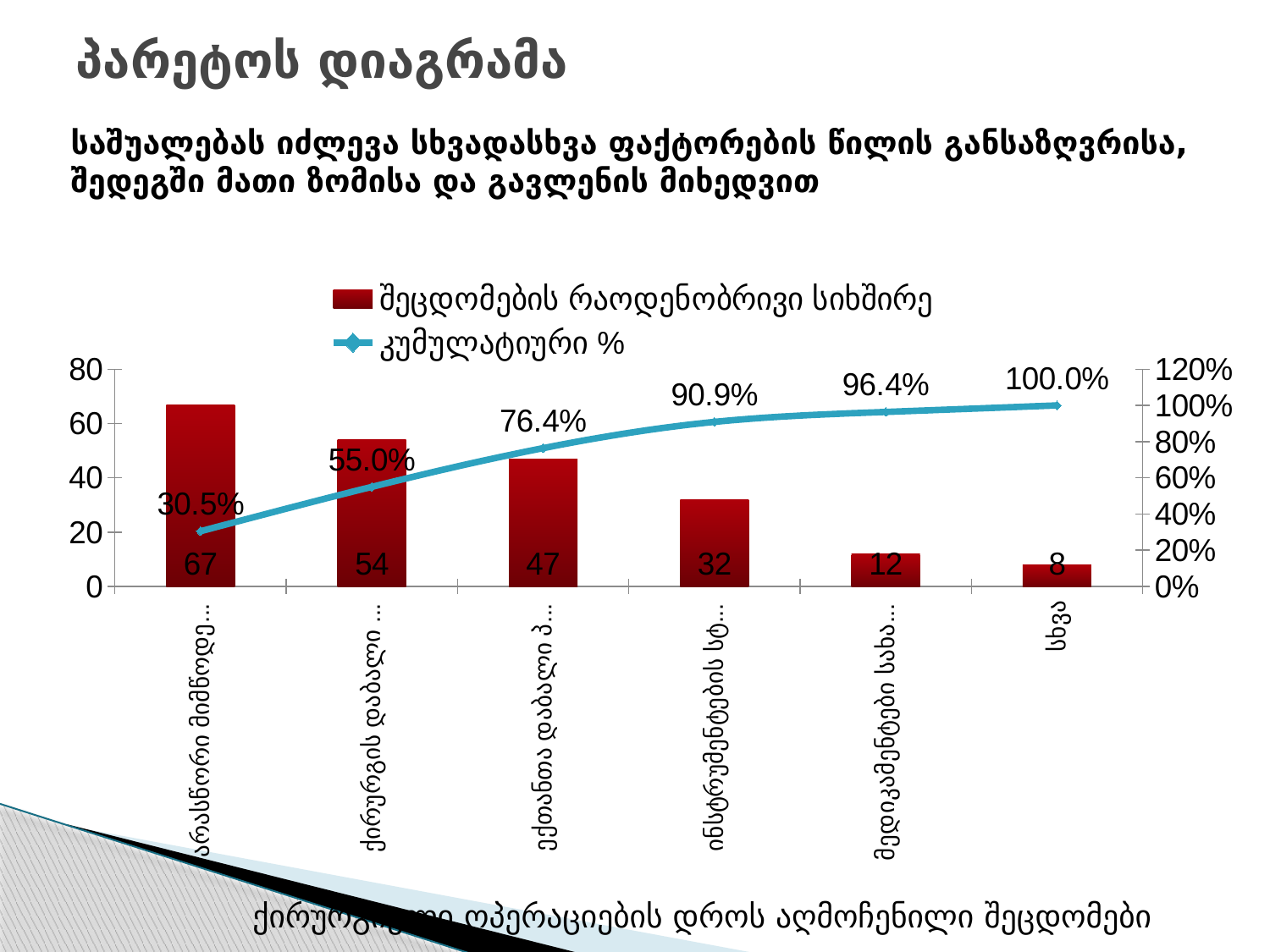

# პარეტოს დიაგრამა
საშუალებას იძლევა სხვადასხვა ფაქტორების წილის განსაზღვრისა, შედეგში მათი ზომისა და გავლენის მიხედვით

### Chart

| Category | შეცდომების რაოდენობრივი სიხშირე | კუმულატიური % |
|---|---|---|
| არასწორი მიმწოდებელი | 67.0 | 0.305 |
| ქირურგის დაბალი პროფესიონალიზმი | 54.0 | 0.55 |
| ექთანთა დაბალი პროფესიონალიზმი | 47.0 | 0.764 |
| ინსტრუმენტების სტერილიზაცია | 32.0 | 0.909 |
| მედიკამენტები სახარჯი მასალა | 12.0 | 0.964 |
| სხვა | 8.0 | 1.0 |
ქირურგიული ოპერაციების დროს აღმოჩენილი შეცდომები